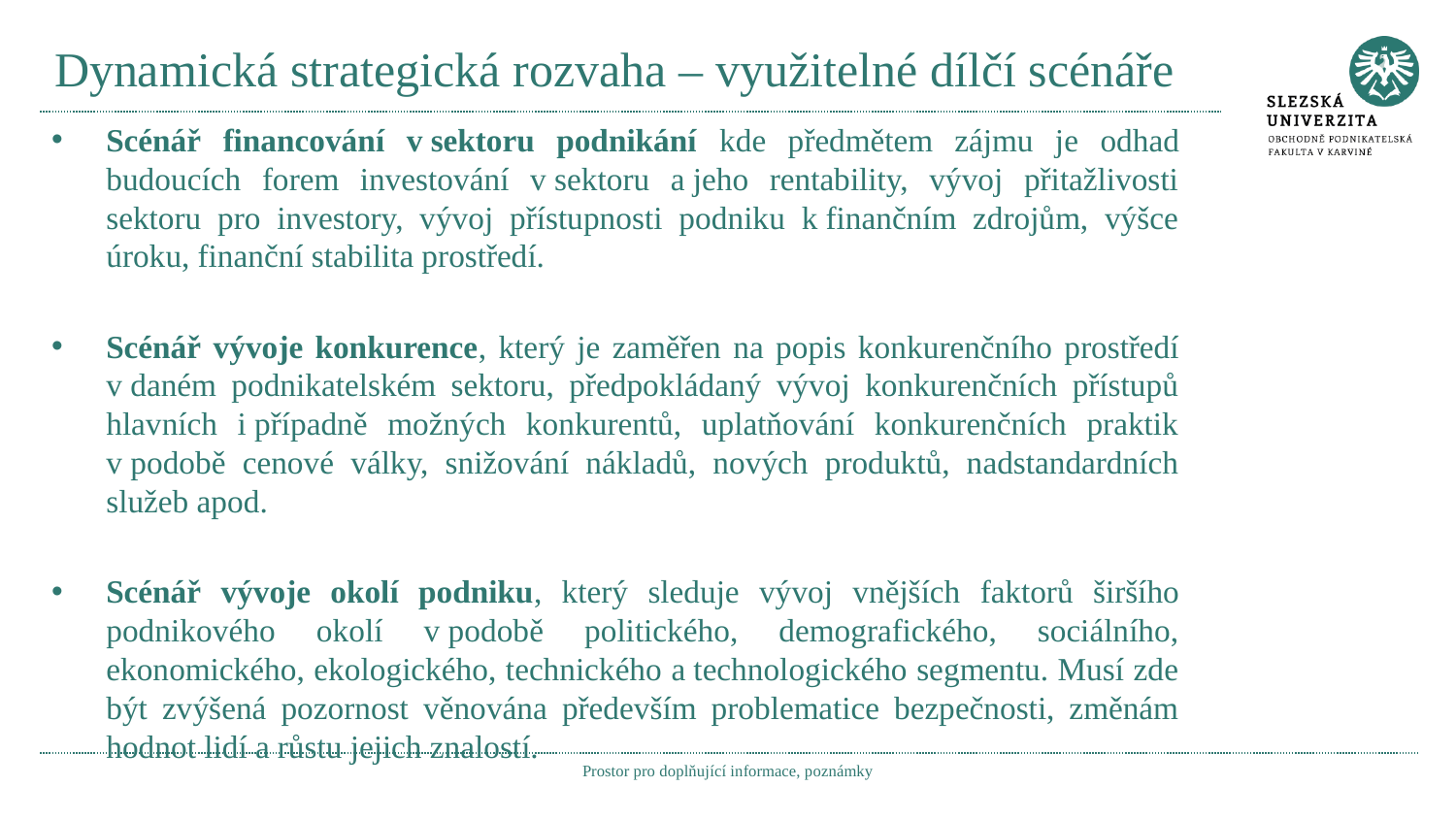

# Dynamická strategická rozvaha – využitelné dílčí scénáře
Scénář financování v sektoru podnikání kde předmětem zájmu je odhad budoucích forem investování v sektoru a jeho rentability, vývoj přitažlivosti sektoru pro investory, vývoj přístupnosti podniku k finančním zdrojům, výšce úroku, finanční stabilita prostředí.

Scénář vývoje konkurence, který je zaměřen na popis konkurenčního prostředí v daném podnikatelském sektoru, předpokládaný vývoj konkurenčních přístupů hlavních i případně možných konkurentů, uplatňování konkurenčních praktik v podobě cenové války, snižování nákladů, nových produktů, nadstandardních služeb apod.

Scénář vývoje okolí podniku, který sleduje vývoj vnějších faktorů širšího podnikového okolí v podobě politického, demografického, sociálního, ekonomického, ekologického, technického a technologického segmentu. Musí zde být zvýšená pozornost věnována především problematice bezpečnosti, změnám hodnot lidí a růstu jejich znalostí.

Prostor pro doplňující informace, poznámky